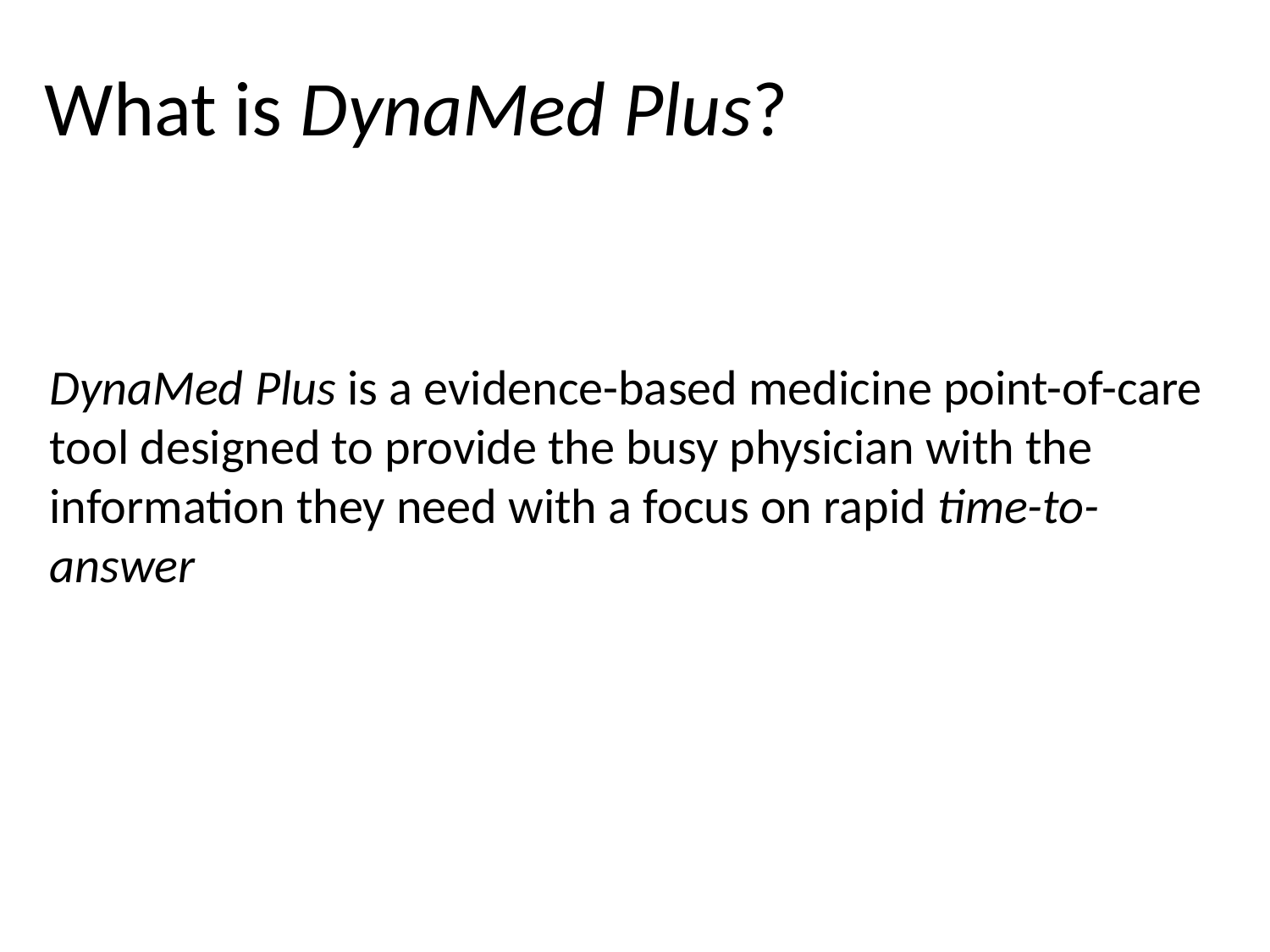

What is DynaMed Plus?
DynaMed Plus is a evidence-based medicine point-of-care tool designed to provide the busy physician with the information they need with a focus on rapid time-to-answer